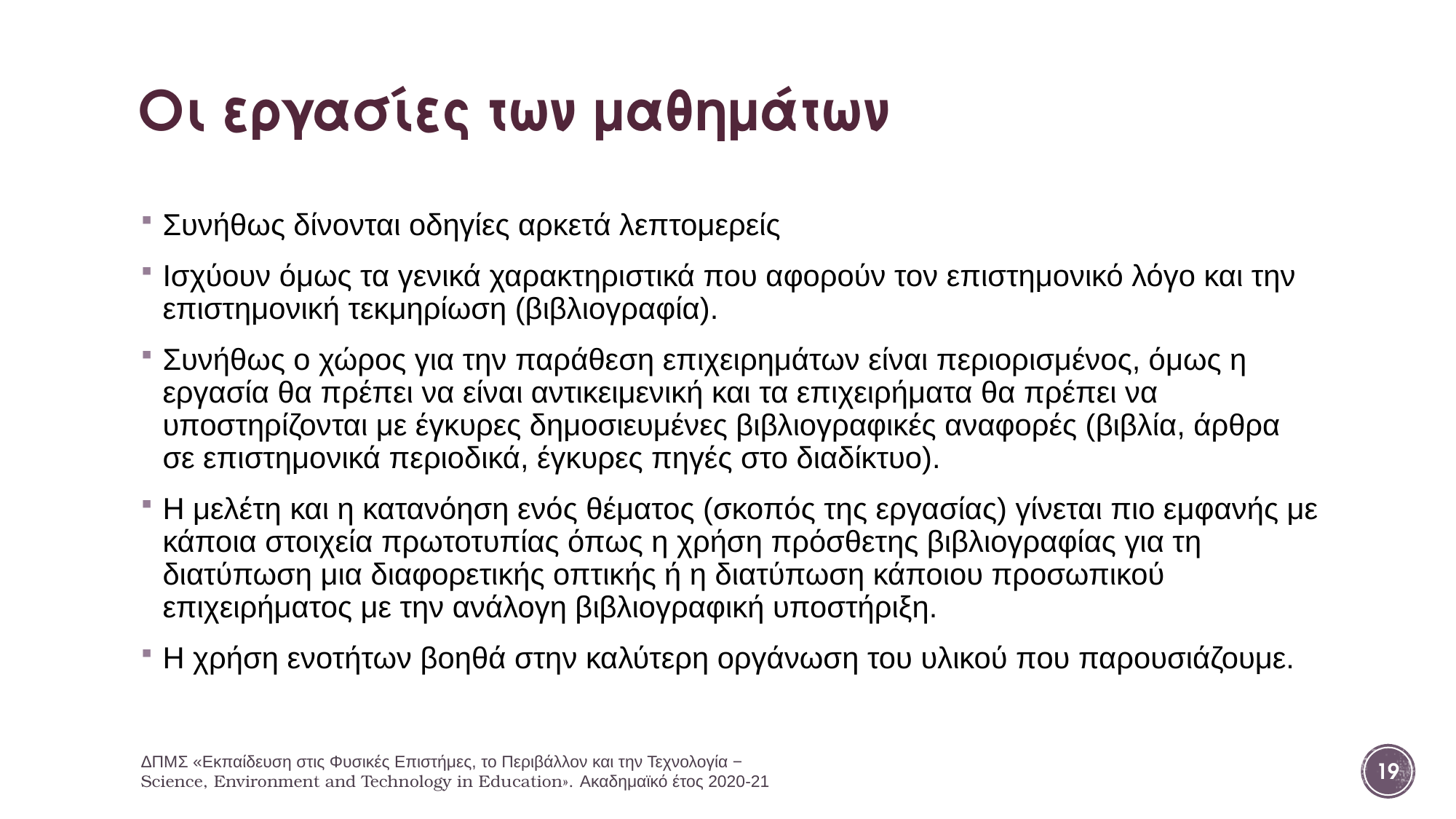

# Οι εργασίες των μαθημάτων
Συνήθως δίνονται οδηγίες αρκετά λεπτομερείς
Ισχύουν όμως τα γενικά χαρακτηριστικά που αφορούν τον επιστημονικό λόγο και την επιστημονική τεκμηρίωση (βιβλιογραφία).
Συνήθως ο χώρος για την παράθεση επιχειρημάτων είναι περιορισμένος, όμως η εργασία θα πρέπει να είναι αντικειμενική και τα επιχειρήματα θα πρέπει να υποστηρίζονται με έγκυρες δημοσιευμένες βιβλιογραφικές αναφορές (βιβλία, άρθρα σε επιστημονικά περιοδικά, έγκυρες πηγές στο διαδίκτυο).
Η μελέτη και η κατανόηση ενός θέματος (σκοπός της εργασίας) γίνεται πιο εμφανής με κάποια στοιχεία πρωτοτυπίας όπως η χρήση πρόσθετης βιβλιογραφίας για τη διατύπωση μια διαφορετικής οπτικής ή η διατύπωση κάποιου προσωπικού επιχειρήματος με την ανάλογη βιβλιογραφική υποστήριξη.
Η χρήση ενοτήτων βοηθά στην καλύτερη οργάνωση του υλικού που παρουσιάζουμε.
ΔΠΜΣ «Εκπαίδευση στις Φυσικές Επιστήμες, το Περιβάλλον και την Τεχνολογία − Science, Environment and Technology in Education». Ακαδημαϊκό έτος 2020-21
19